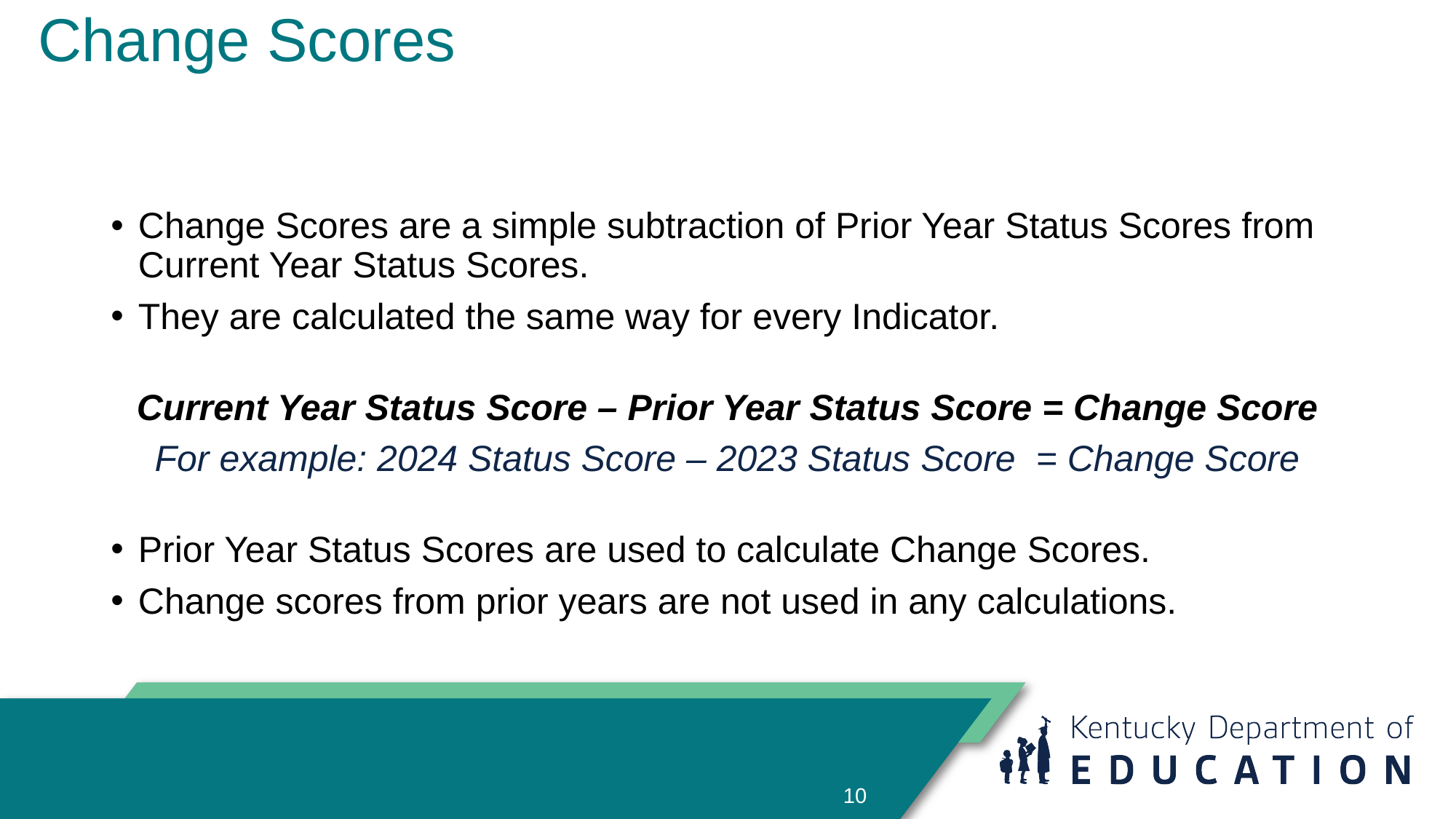

# Change Scores
Change Scores are a simple subtraction of Prior Year Status Scores from Current Year Status Scores.
They are calculated the same way for every Indicator.
Current Year Status Score – Prior Year Status Score = Change Score
For example: 2024 Status Score – 2023 Status Score  = Change Score
Prior Year Status Scores are used to calculate Change Scores.
Change scores from prior years are not used in any calculations.

10